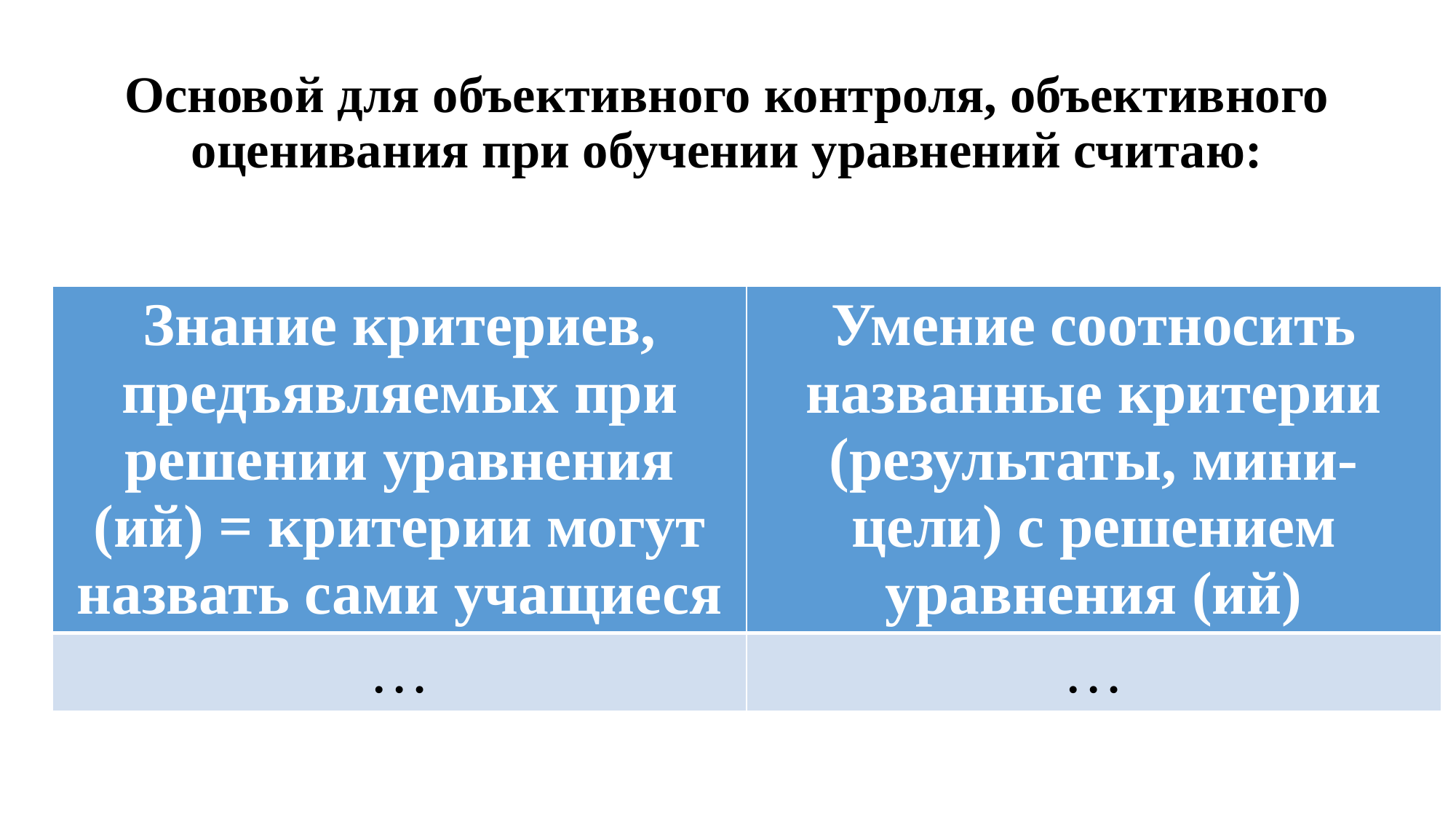

# Основой для объективного контроля, объективного оценивания при обучении уравнений считаю:
| Знание критериев, предъявляемых при решении уравнения (ий) = критерии могут назвать сами учащиеся | Умение соотносить названные критерии (результаты, мини-цели) с решением уравнения (ий) |
| --- | --- |
| … | … |